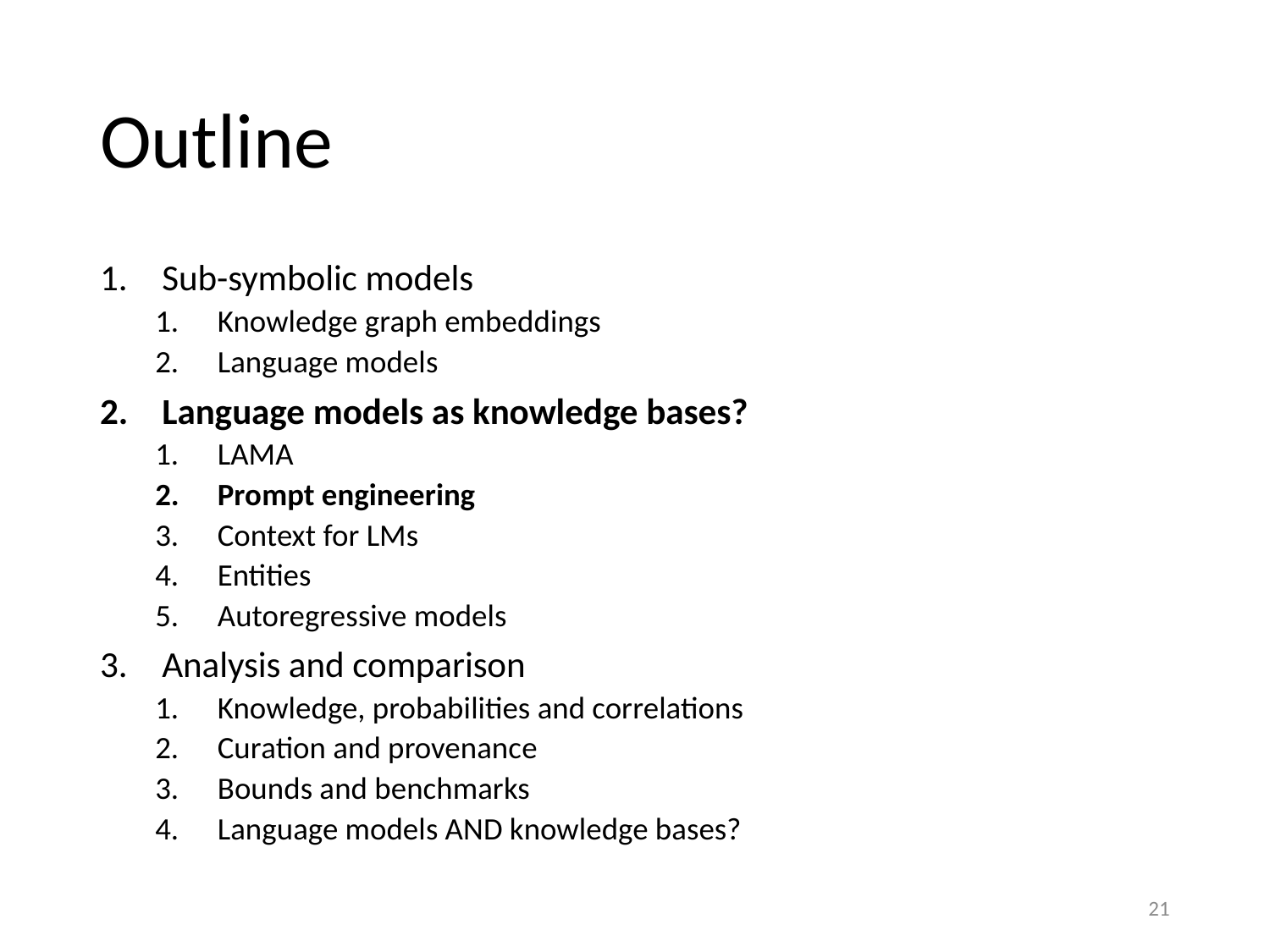

# Outline
Sub-symbolic models
Knowledge graph embeddings
Language models
Language models as knowledge bases?
LAMA
Prompt engineering
Context for LMs
Entities
Autoregressive models
Analysis and comparison
Knowledge, probabilities and correlations
Curation and provenance
Bounds and benchmarks
Language models AND knowledge bases?

21